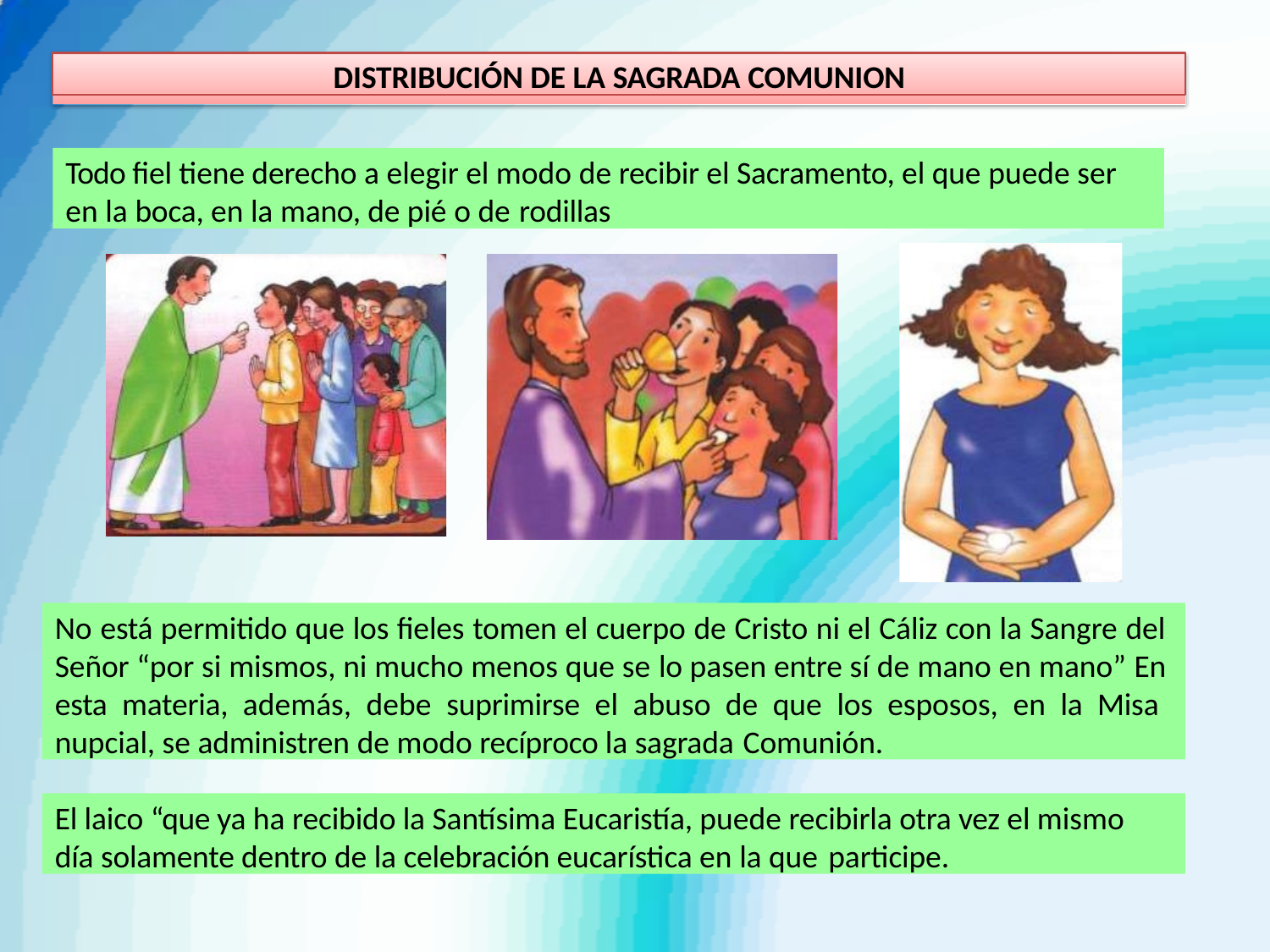

DISTRIBUCIÓN DE LA SAGRADA COMUNION
Todo fiel tiene derecho a elegir el modo de recibir el Sacramento, el que puede ser  en la boca, en la mano, de pié o de rodillas

No está permitido que los fieles tomen el cuerpo de Cristo ni el Cáliz con la Sangre del  Señor “por si mismos, ni mucho menos que se lo pasen entre sí de mano en mano” En  esta materia, además, debe suprimirse el abuso de que los esposos, en la Misa  nupcial, se administren de modo recíproco la sagrada Comunión.
El laico “que ya ha recibido la Santísima Eucaristía, puede recibirla otra vez el mismo  día solamente dentro de la celebración eucarística en la que participe.